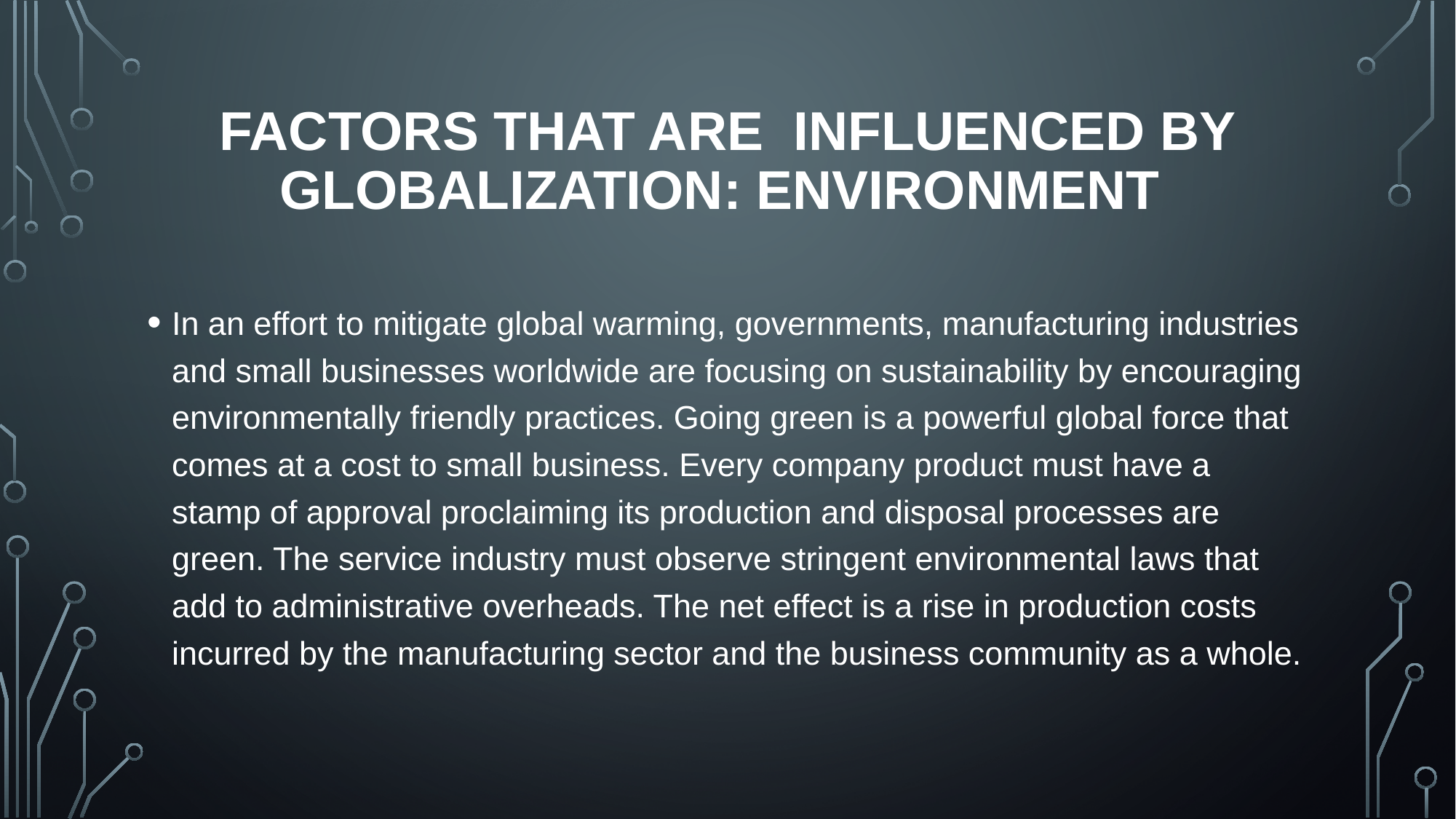

# Factors that are  influenced by globalization: environment
In an effort to mitigate global warming, governments, manufacturing industries and small businesses worldwide are focusing on sustainability by encouraging environmentally friendly practices. Going green is a powerful global force that comes at a cost to small business. Every company product must have a stamp of approval proclaiming its production and disposal processes are green. The service industry must observe stringent environmental laws that add to administrative overheads. The net effect is a rise in production costs incurred by the manufacturing sector and the business community as a whole.